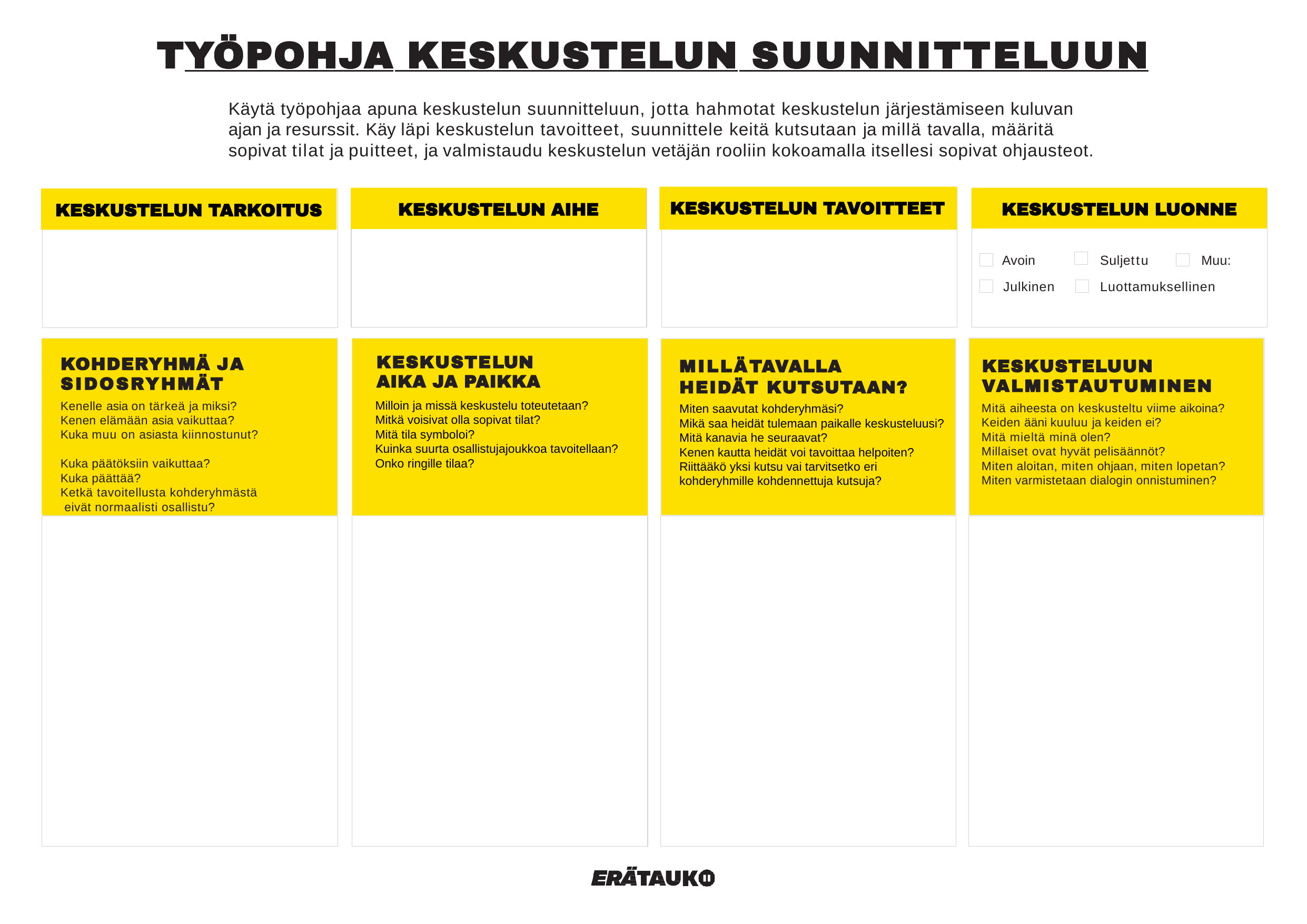

# TYÖPOHJA KESKUSTELUN SUUNNITTELUUN
Käytä työpohjaa apuna keskustelun suunnitteluun, jotta hahmotat keskustelun järjestämiseen kuluvan  ajan ja resurssit. Käy läpi keskustelun tavoitteet, suunnittele keitä kutsutaan ja millä tavalla, määritä  sopivat tilat ja puitteet, ja valmistaudu keskustelun vetäjän rooliin kokoamalla itsellesi sopivat ohjausteot.

KESKUSTELUN TAVOITTEET
KESKUSTELUN AIHE
KESKUSTELUN LUONNE

KESKUSTELUN TARKOITUS

Suljettu              Muu:
Luottamuksellinen
Avoin
Julkinen

KESKUSTELUN AIKA JA PAIKKA

MILLÄTAVALLA 
HEIDÄT KUTSUTAAN?
Miten saavutat kohderyhmäsi?
Mikä saa heidät tulemaan paikalle keskusteluusi?
Mitä kanavia he seuraavat?
Kenen kautta heidät voi tavoittaa helpoiten?
Riittääkö yksi kutsu vai tarvitsetko eri kohderyhmille kohdennettuja kutsuja?

KOHDERYHMÄ JA SIDOSRYHMÄT
Kenelle asia on tärkeä ja miksi?  Kenen elämään asia vaikuttaa?  Kuka muu on asiasta kiinnostunut?
Kuka päätöksiin vaikuttaa?
Kuka päättää?
Ketkä tavoitellusta kohderyhmästä  eivät normaalisti osallistu?

KESKUSTELUUN  VALMISTAUTUMINEN
Mitä aiheesta on keskusteltu viime aikoina?  Keiden ääni kuuluu ja keiden ei?
Mitä mieltä minä olen?
Millaiset ovat hyvät pelisäännöt?
Miten aloitan, miten ohjaan, miten lopetan?
Miten varmistetaan dialogin onnistuminen?

Milloin ja missä keskustelu toteutetaan?
Mitkä voisivat olla sopivat tilat?
Mitä tila symboloi?
Kuinka suurta osallistujajoukkoa tavoitellaan?
Onko ringille tilaa?